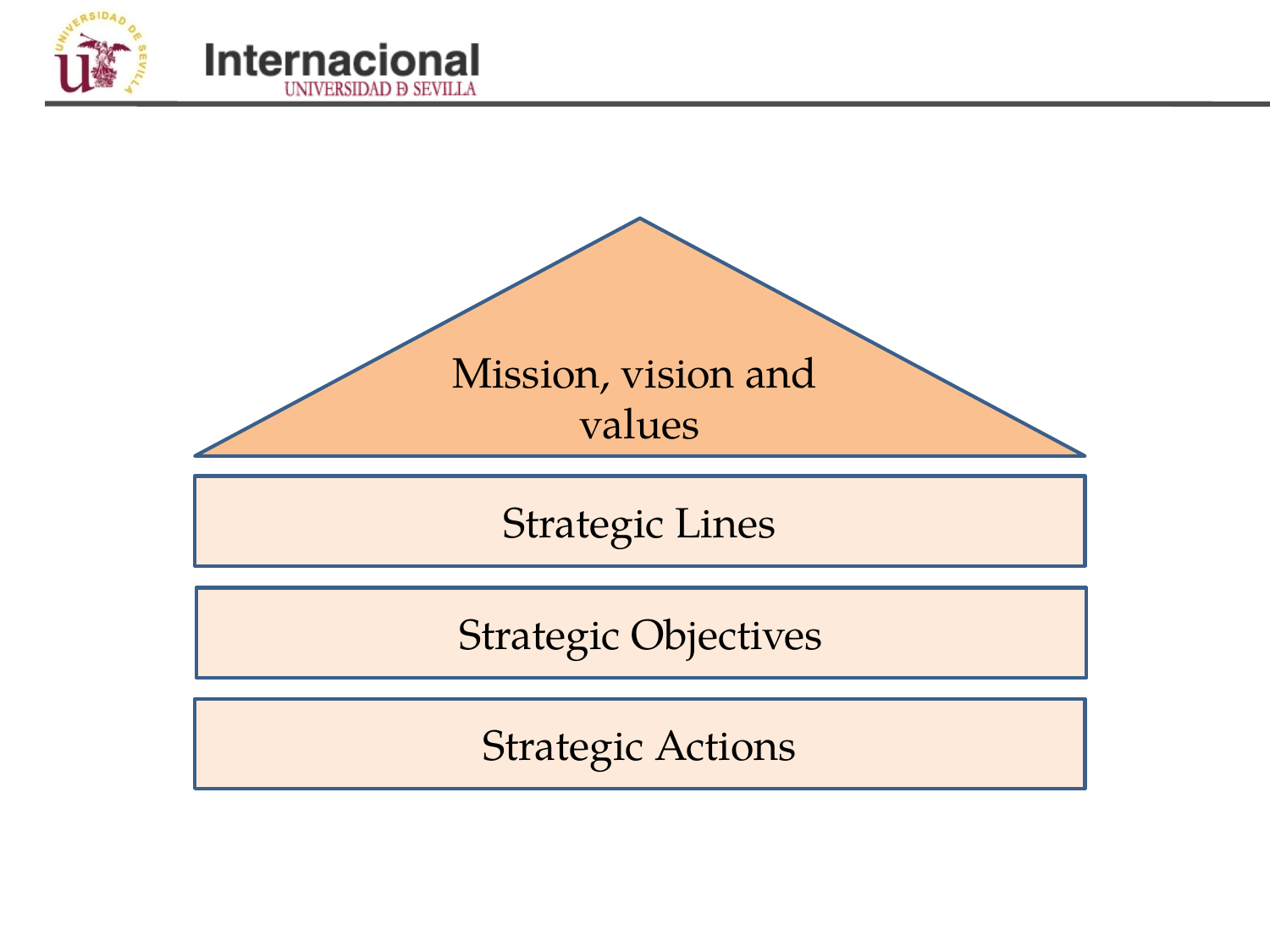

Mission, vision and  values
Strategic Lines
Strategic Objectives
Strategic Actions